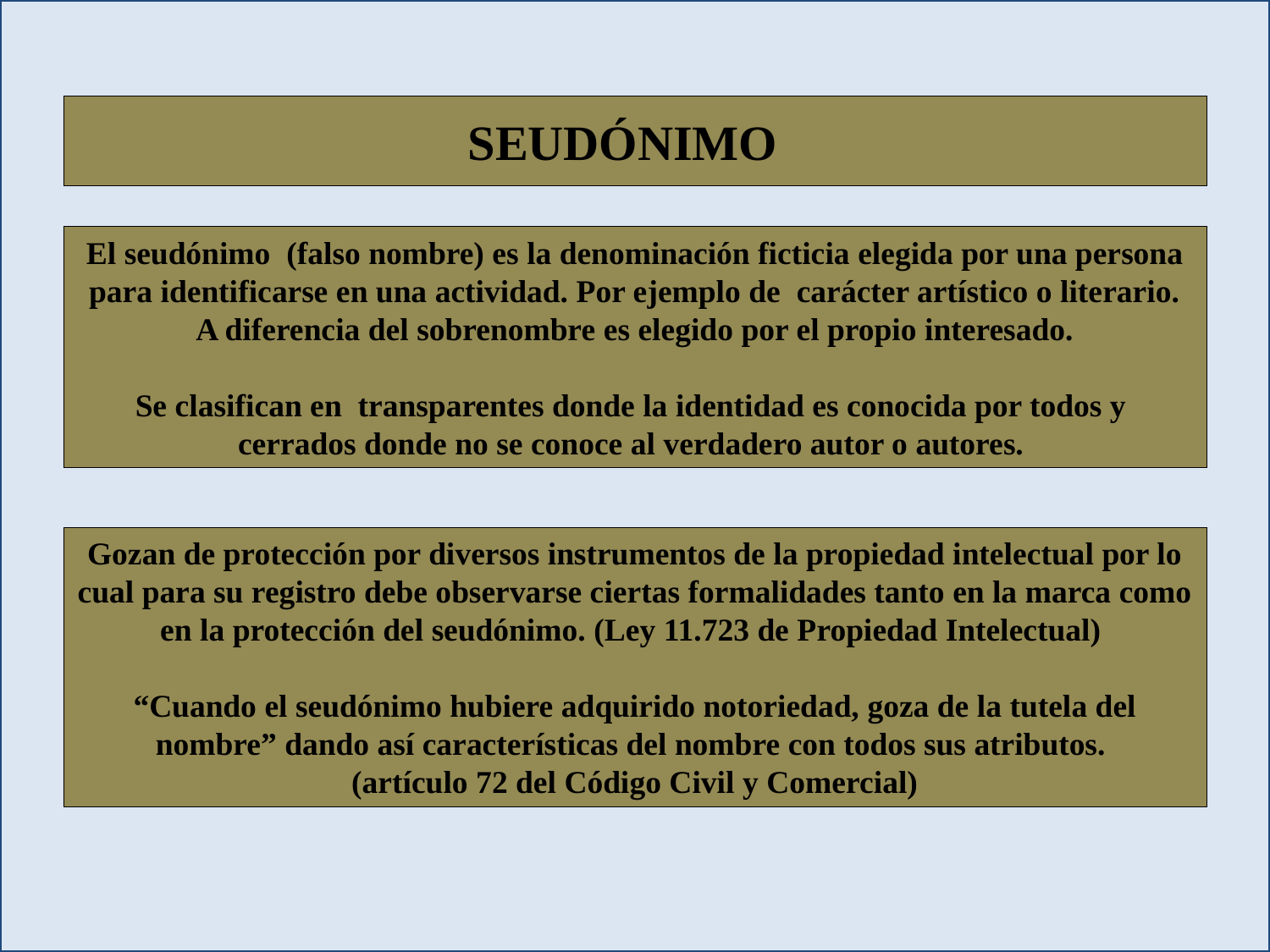

SEUDÓNIMO
El seudónimo  (falso nombre) es la denominación ficticia elegida por una persona para identificarse en una actividad. Por ejemplo de  carácter artístico o literario. A diferencia del sobrenombre es elegido por el propio interesado.

Se clasifican en  transparentes donde la identidad es conocida por todos y  cerrados donde no se conoce al verdadero autor o autores.
Gozan de protección por diversos instrumentos de la propiedad intelectual por lo cual para su registro debe observarse ciertas formalidades tanto en la marca como en la protección del seudónimo. (Ley 11.723 de Propiedad Intelectual)

“Cuando el seudónimo hubiere adquirido notoriedad, goza de la tutela del nombre” dando así características del nombre con todos sus atributos.
(artículo 72 del Código Civil y Comercial)